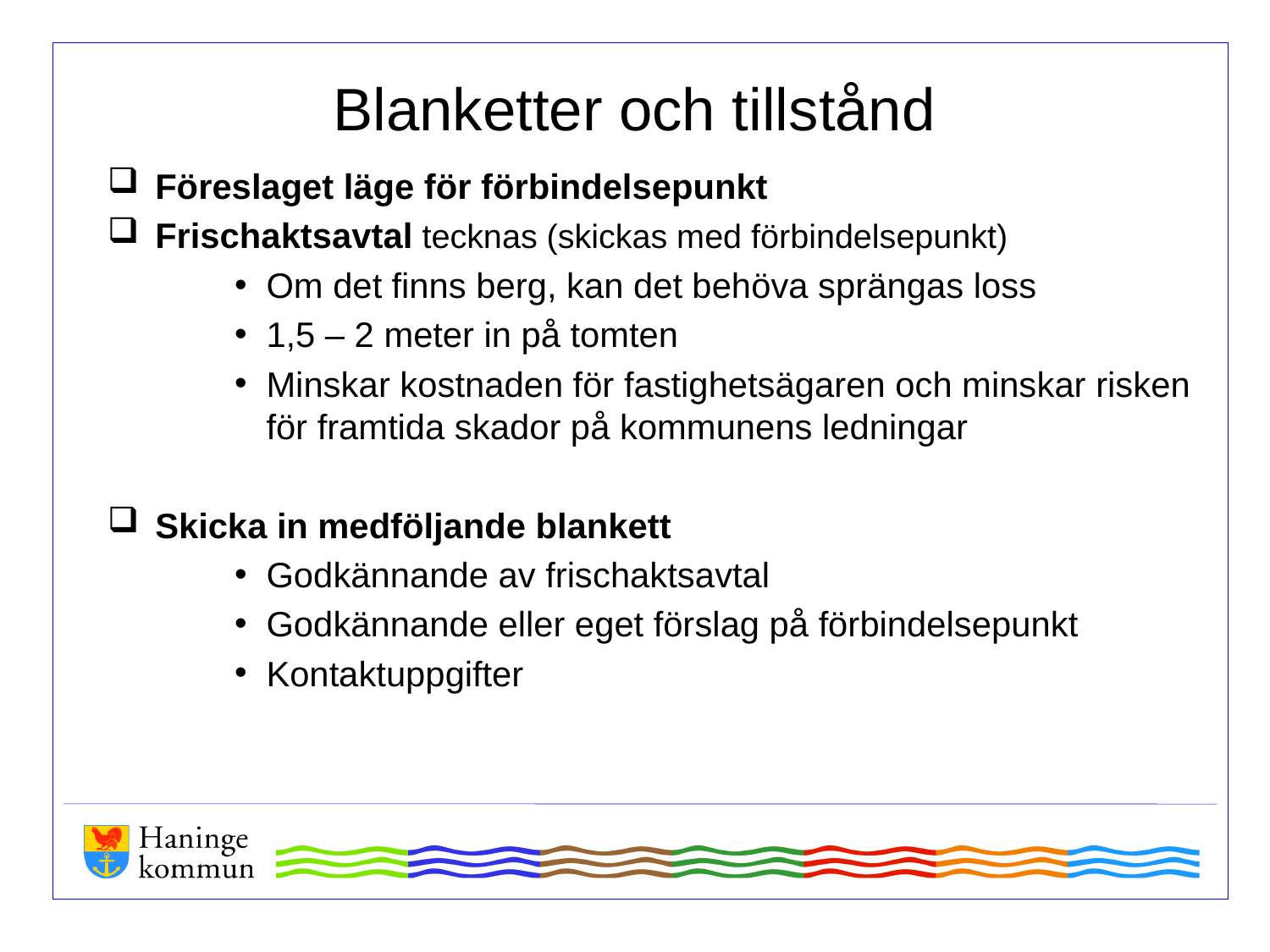

# Blanketter och tillstånd
Föreslaget läge för förbindelsepunkt
Frischaktsavtal tecknas (skickas med förbindelsepunkt)
Om det finns berg, kan det behöva sprängas loss
1,5 – 2 meter in på tomten
Minskar kostnaden för fastighetsägaren och minskar risken för framtida skador på kommunens ledningar

Skicka in medföljande blankett
Godkännande av frischaktsavtal
Godkännande eller eget förslag på förbindelsepunkt
Kontaktuppgifter